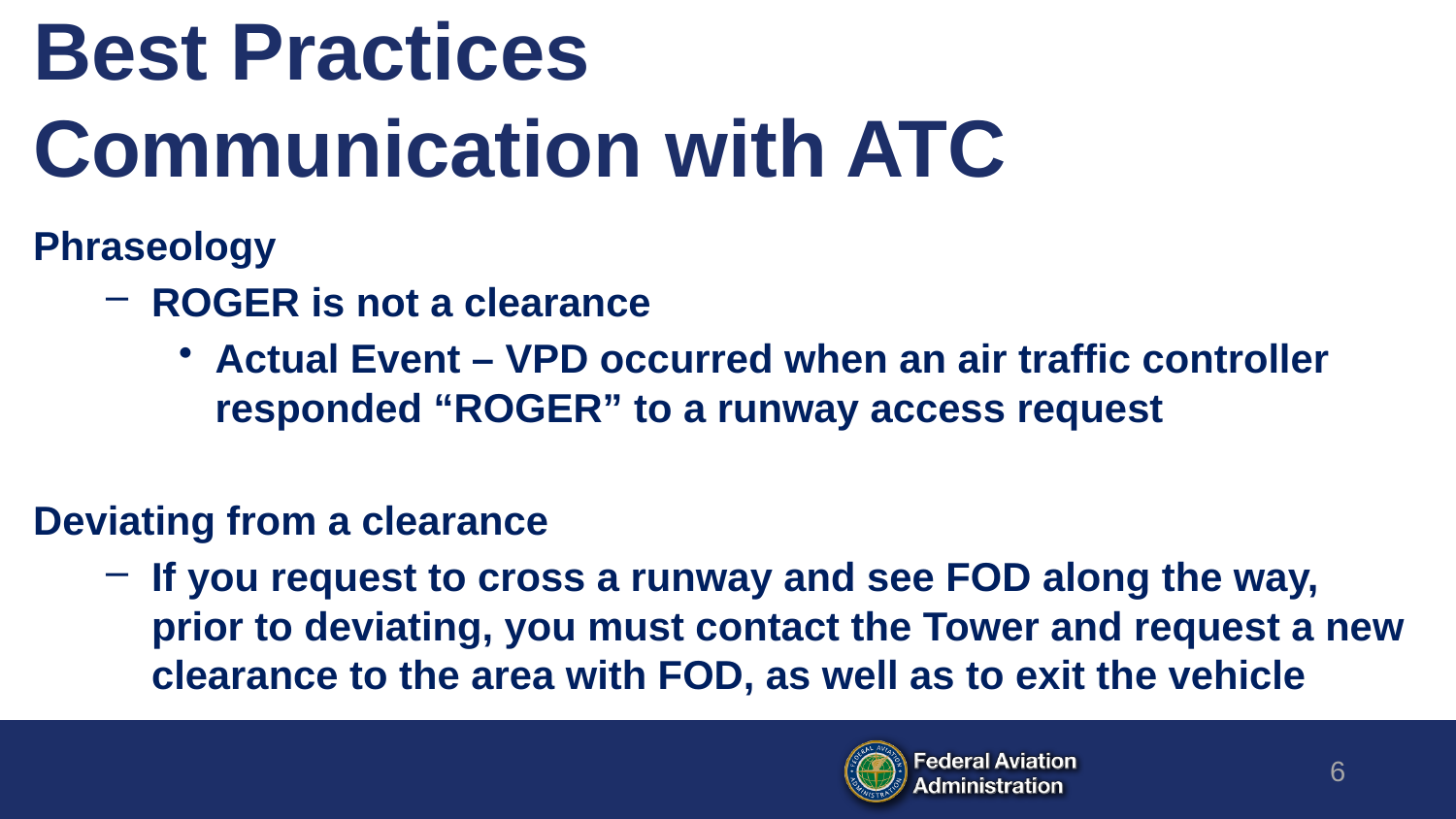

# Best Practices Communication with ATC
Phraseology
ROGER is not a clearance
Actual Event – VPD occurred when an air traffic controller  responded “ROGER” to a runway access request

Deviating from a clearance
If you request to cross a runway and see FOD along the way, prior to deviating, you must contact the Tower and request a new clearance to the area with FOD, as well as to exit the vehicle
6